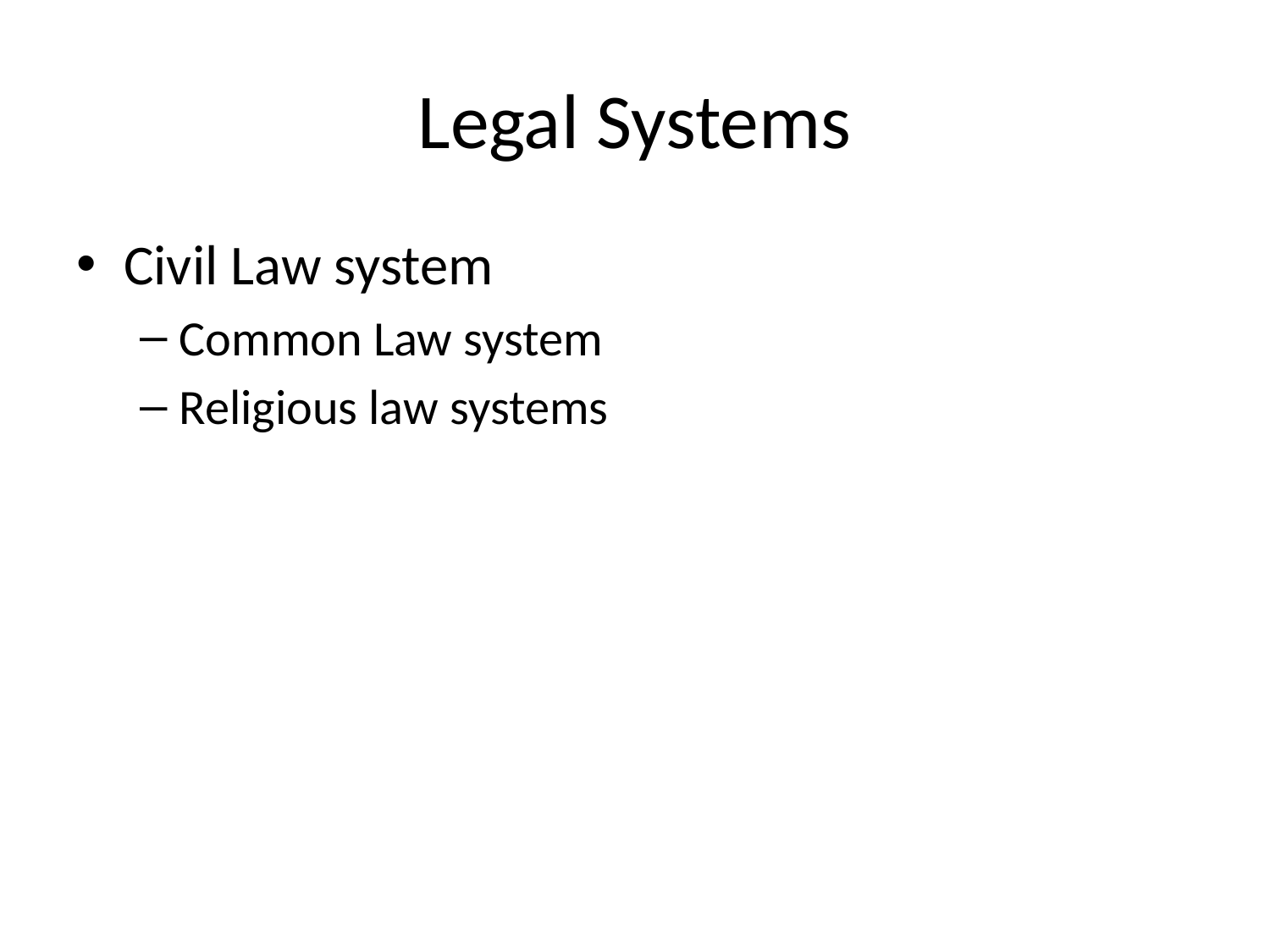

# Legal Systems
Civil Law system
Common Law system
Religious law systems